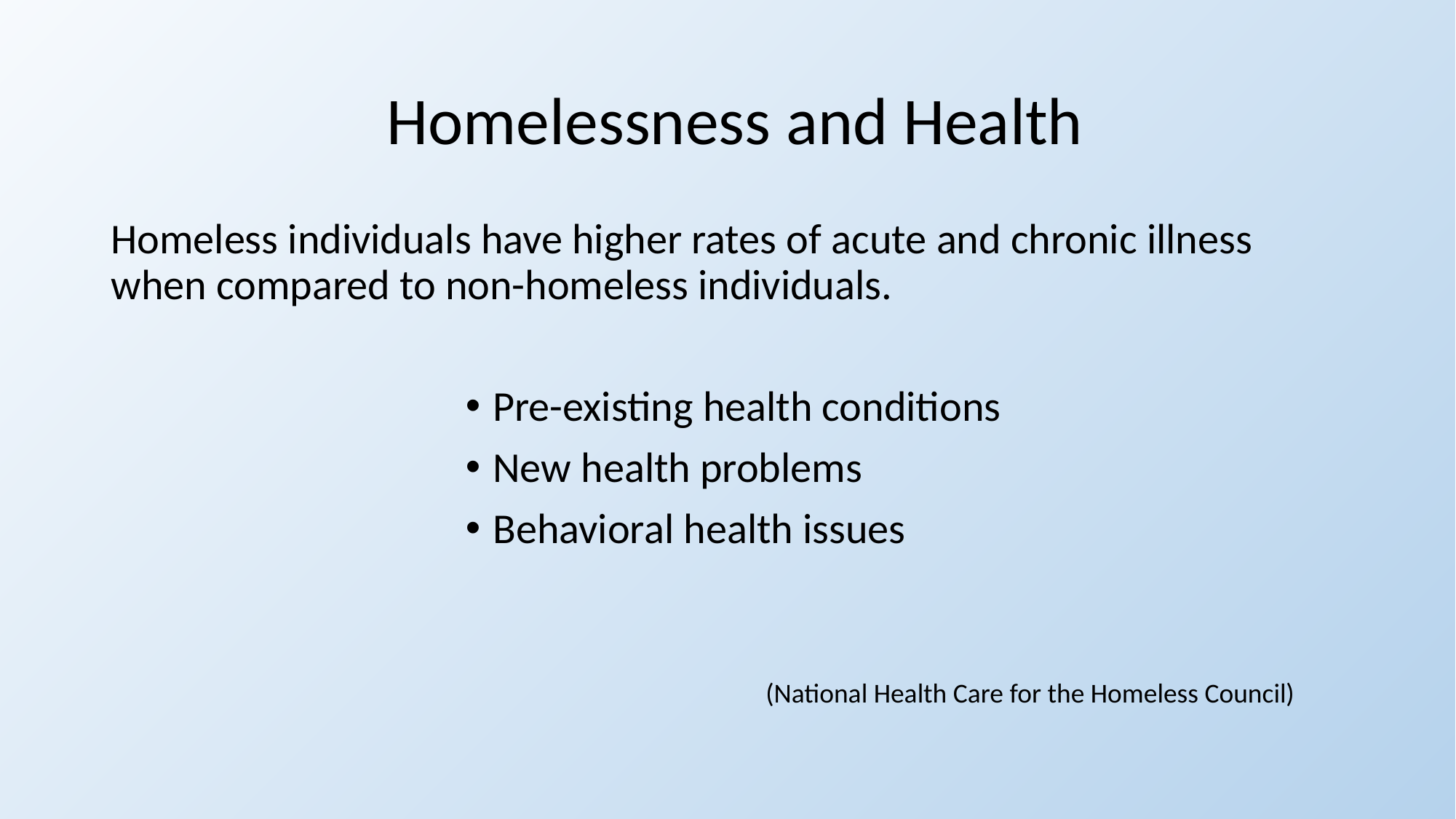

# Homelessness and Health
Homeless individuals have higher rates of acute and chronic illness when compared to non-homeless individuals.

Pre-existing health conditions
New health problems
Behavioral health issues

						(National Health Care for the Homeless Council)